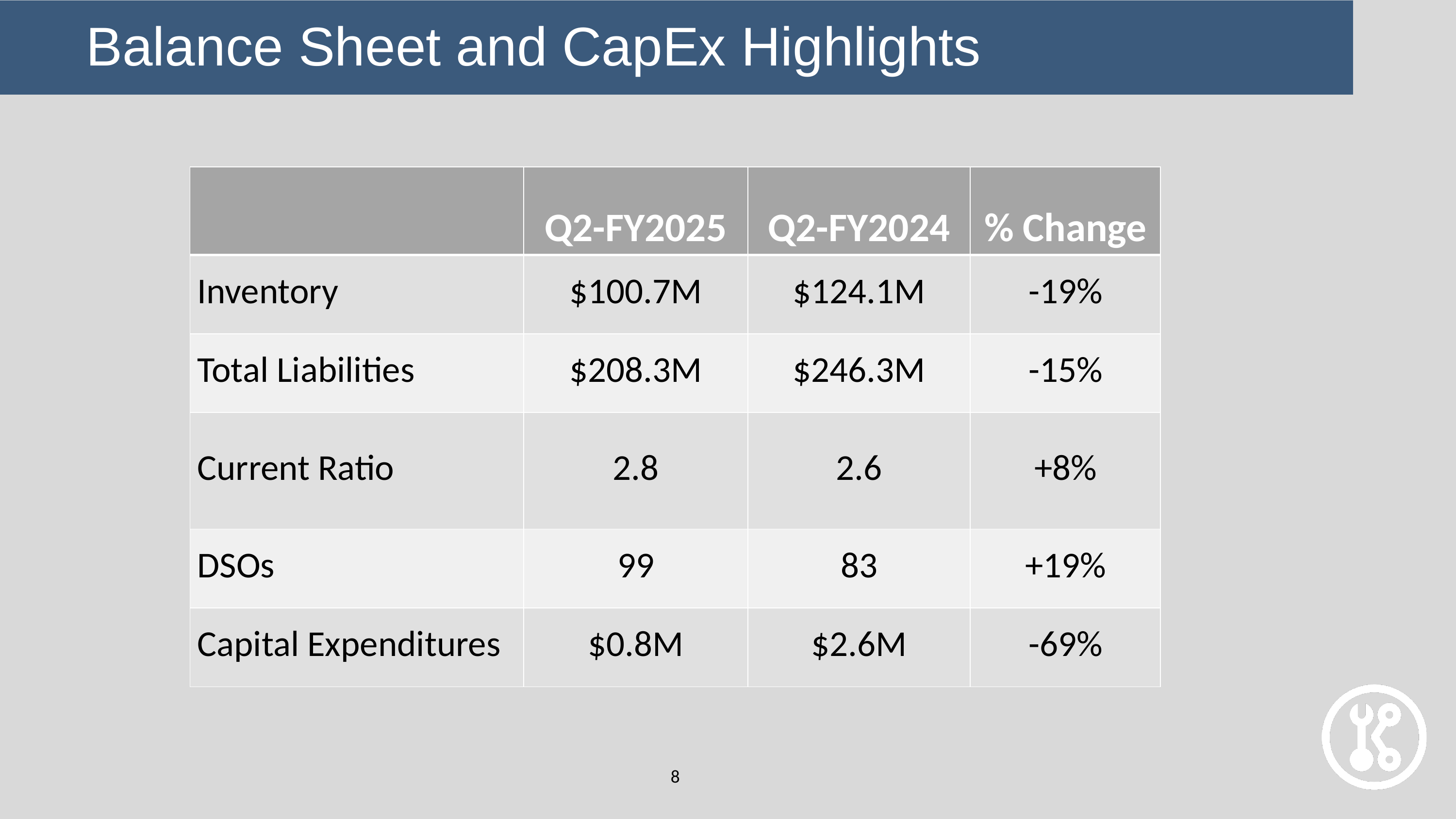

Balance Sheet and CapEx Highlights
|  | Q2-FY2025 | Q2-FY2024 | % Change |
| --- | --- | --- | --- |
| Inventory | $100.7M | $124.1M | -19% |
| Total Liabilities | $208.3M | $246.3M | -15% |
| Current Ratio | 2.8 | 2.6 | +8% |
| DSOs | 99 | 83 | +19% |
| Capital Expenditures | $0.8M | $2.6M | -69% |
8